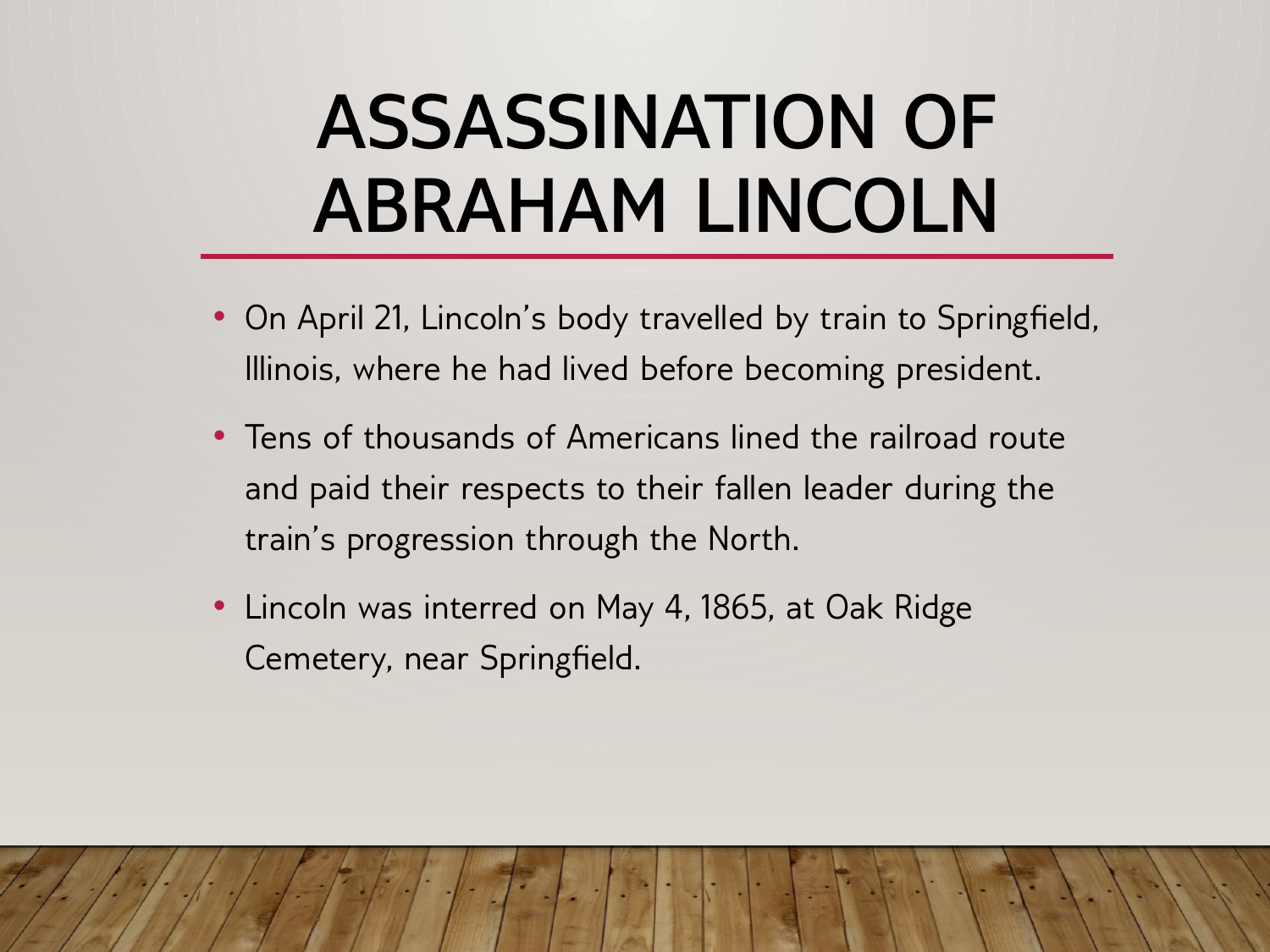

# ASSASSINATION OF ABRAHAM LINCOLN
On April 21, Lincoln’s body travelled by train to Springfield, Illinois, where he had lived before becoming president.
Tens of thousands of Americans lined the railroad route and paid their respects to their fallen leader during the train’s progression through the North.
Lincoln was interred on May 4, 1865, at Oak Ridge Cemetery, near Springfield.